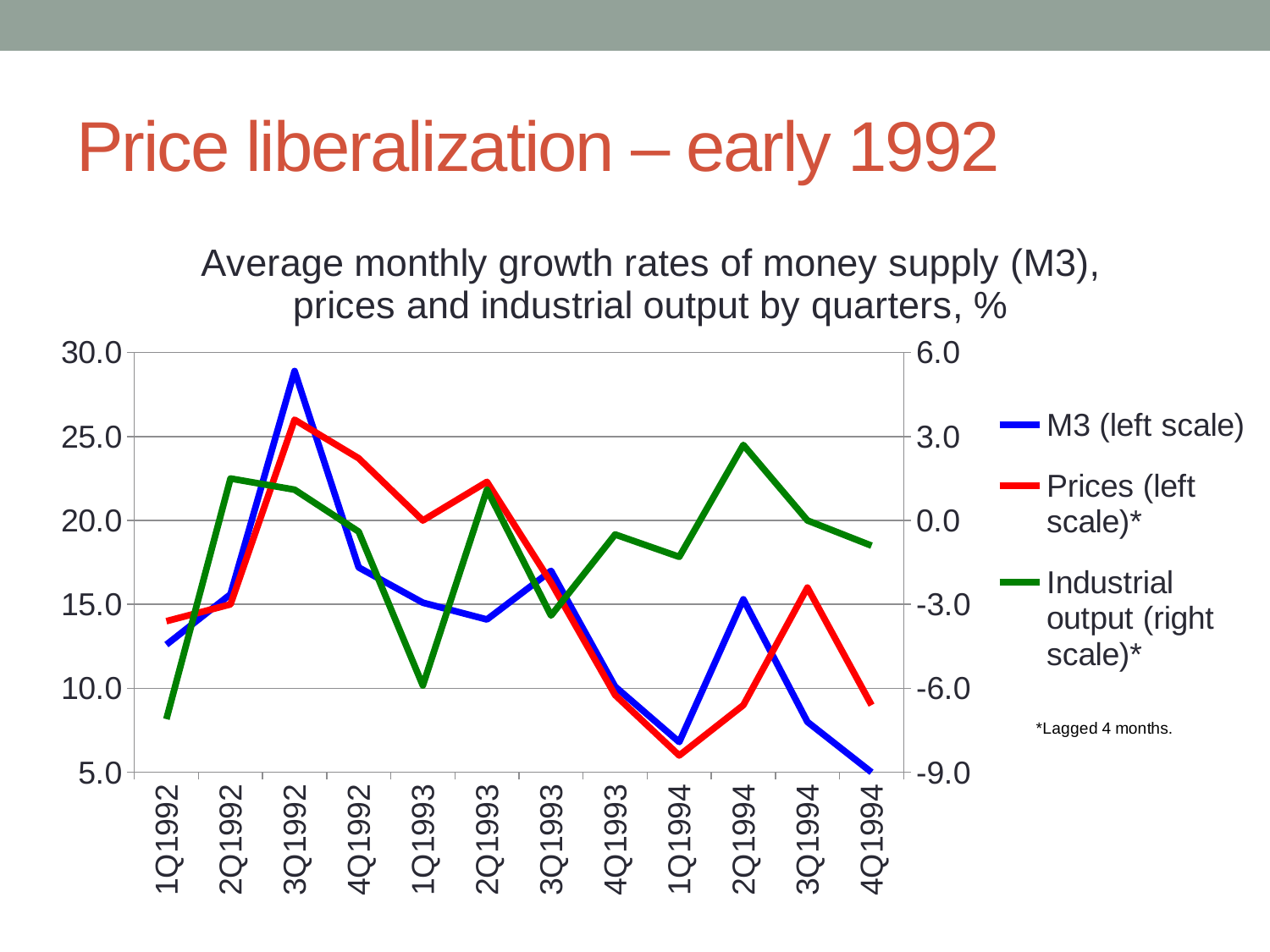

# Price liberalization – early 1992

### Chart: Average monthly growth rates of money supply (M3), prices and industrial output by quarters, %

| Category | M3 (left scale) | Prices (left scale)* | Industrial output (right scale)* |
|---|---|---|---|
| 1Q1992 | 12.6 | 14.0 | -7.1 |
| 2Q1992 | 15.6 | 15.0 | 1.5 |
| 3Q1992 | 28.9 | 26.0 | 1.1 |
| 4Q1992 | 17.2 | 23.7 | -0.4 |
| 1Q1993 | 15.1 | 20.0 | -5.9 |
| 2Q1993 | 14.1 | 22.3 | 1.1 |
| 3Q1993 | 17.0 | 16.3 | -3.4 |
| 4Q1993 | 10.1 | 9.6 | -0.5 |
| 1Q1994 | 6.8 | 6.0 | -1.3 |
| 2Q1994 | 15.3 | 9.0 | 2.7 |
| 3Q1994 | 8.0 | 16.0 | 0.0 |
| 4Q1994 | 5.0 | 9.0 | -0.9 |